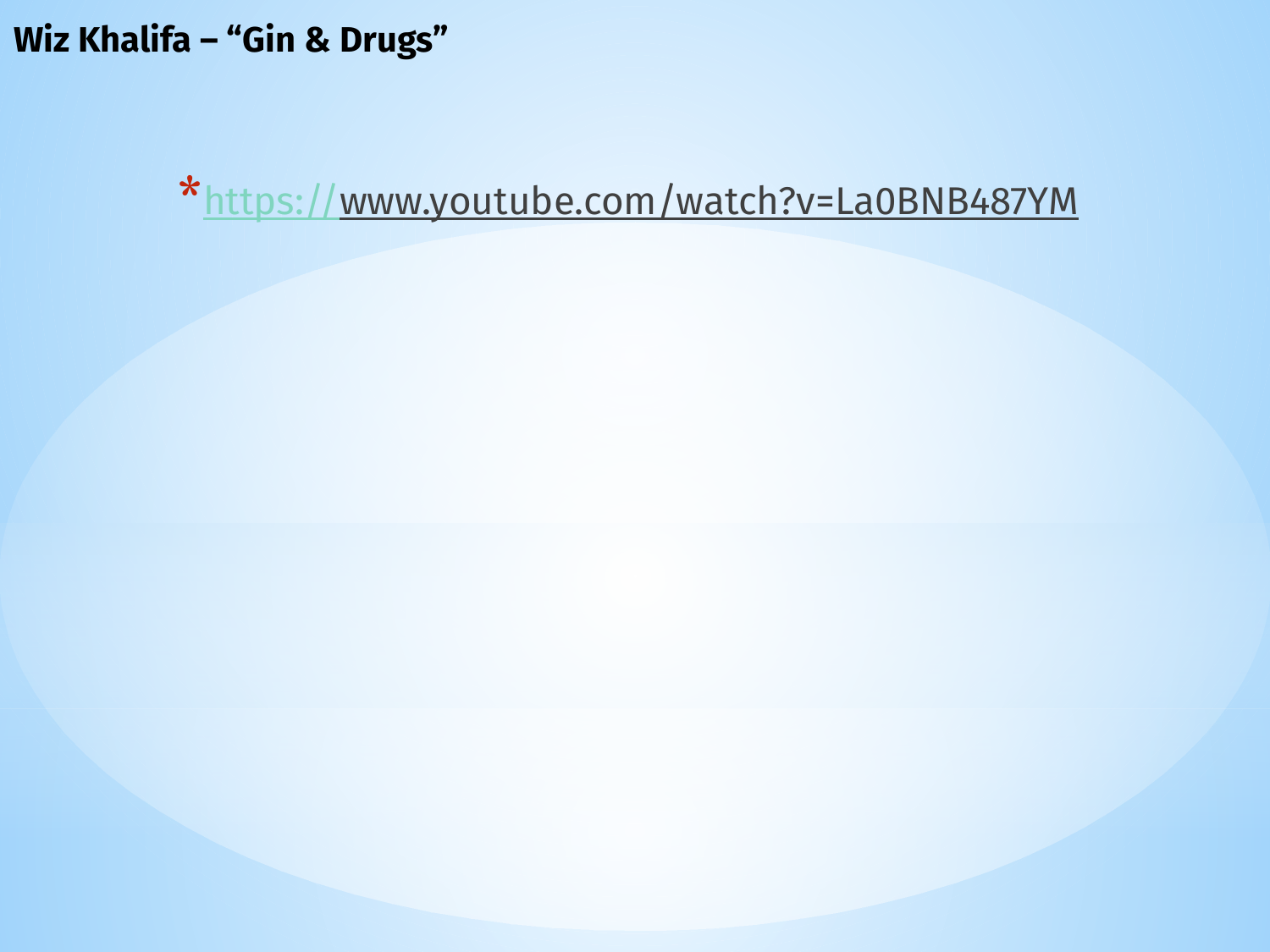

# Wiz Khalifa – “Gin & Drugs”
https://www.youtube.com/watch?v=La0BNB487YM